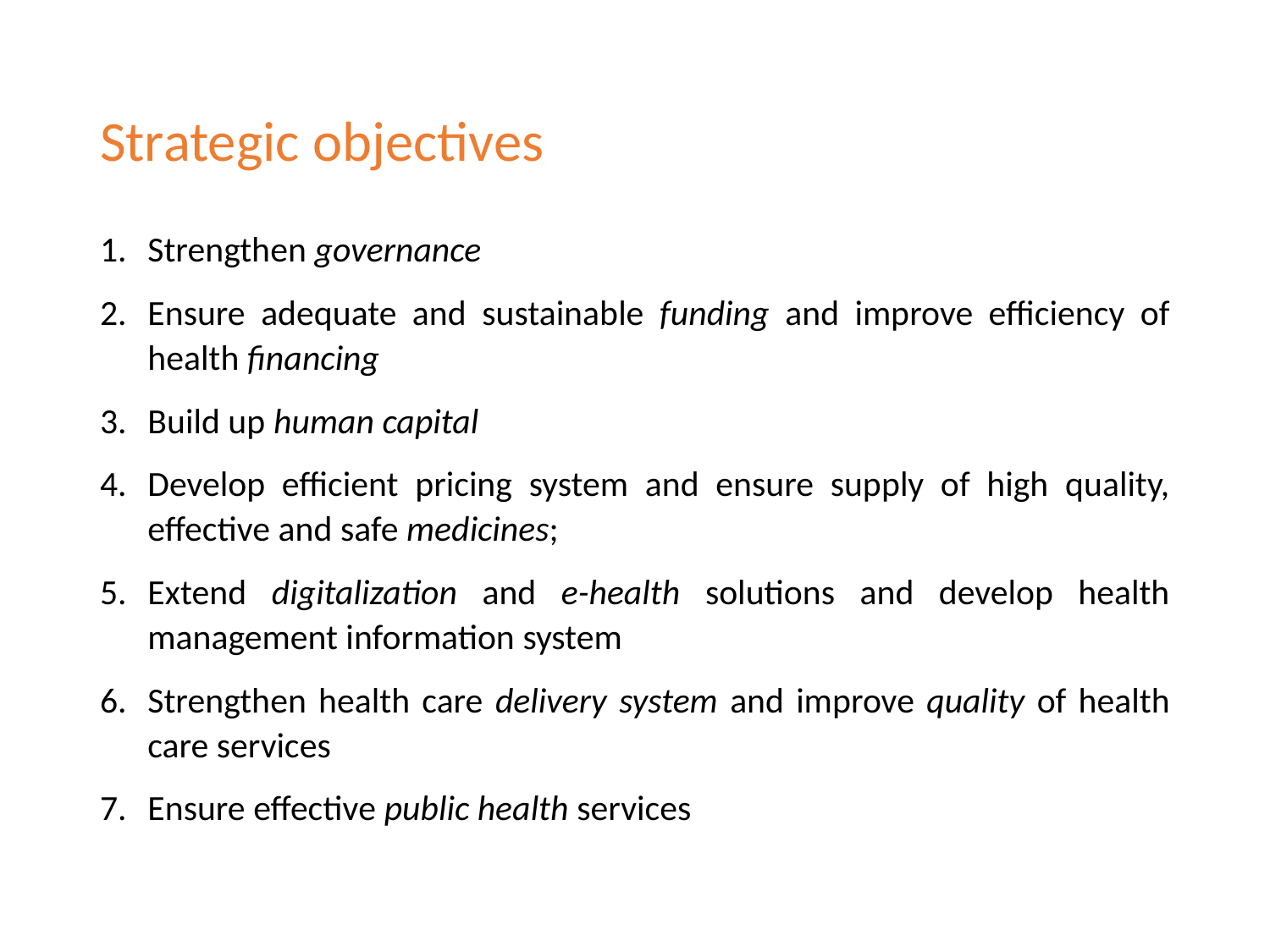

# Strategic objectives
Strengthen governance
Ensure adequate and sustainable funding and improve efficiency of health financing
Build up human capital
Develop efficient pricing system and ensure supply of high quality, effective and safe medicines;
Extend digitalization and e-health solutions and develop health management information system
Strengthen health care delivery system and improve quality of health care services
Ensure effective public health services